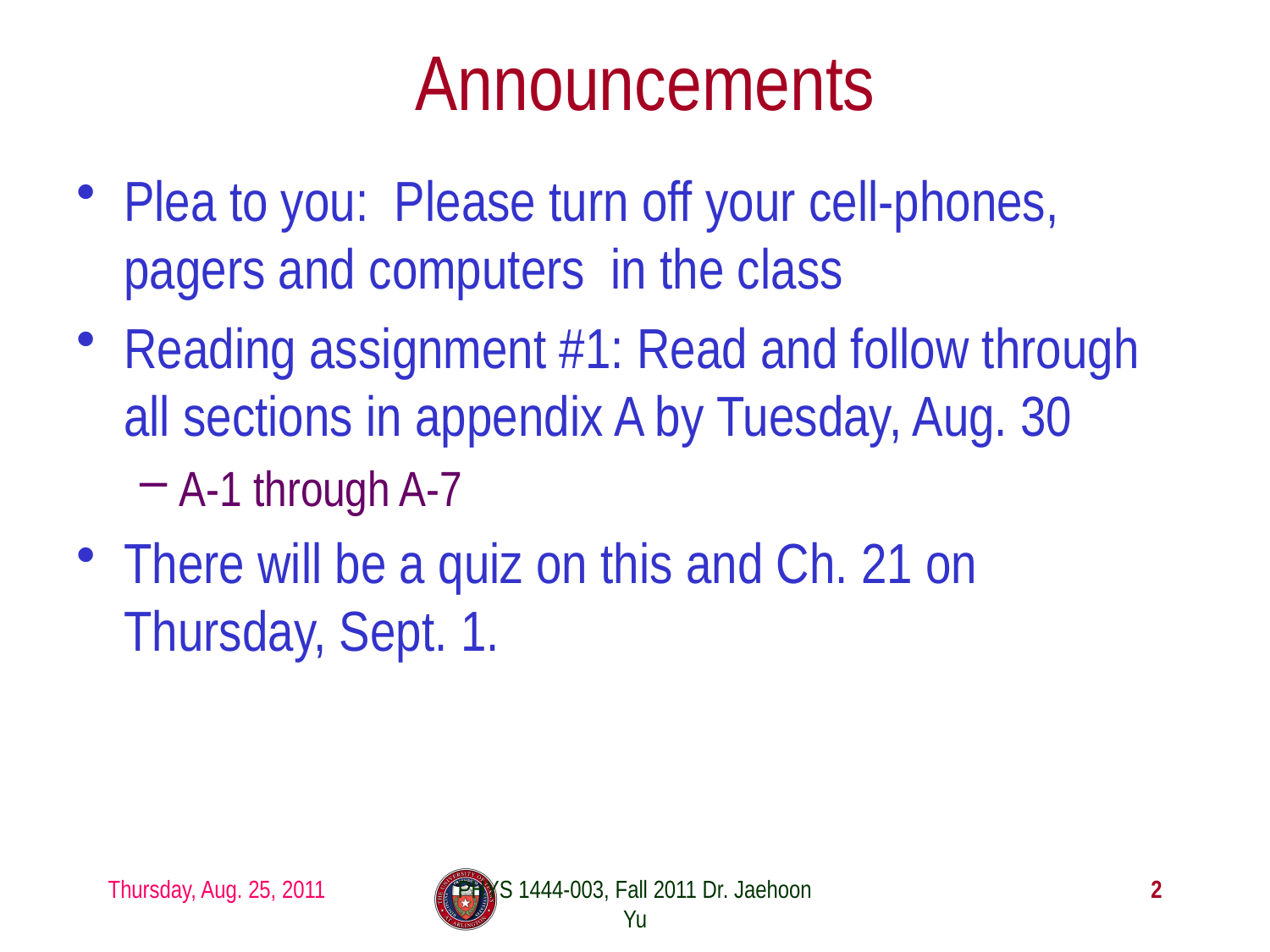

# Announcements
Plea to you:  Please turn off your cell-phones, pagers and computers  in the class
Reading assignment #1: Read and follow through all sections in appendix A by Tuesday, Aug. 30
A-1 through A-7
There will be a quiz on this and Ch. 21 on Thursday, Sept. 1.
Thursday, Aug. 25, 2011
PHYS 1444-003, Fall 2011 Dr. Jaehoon Yu
2